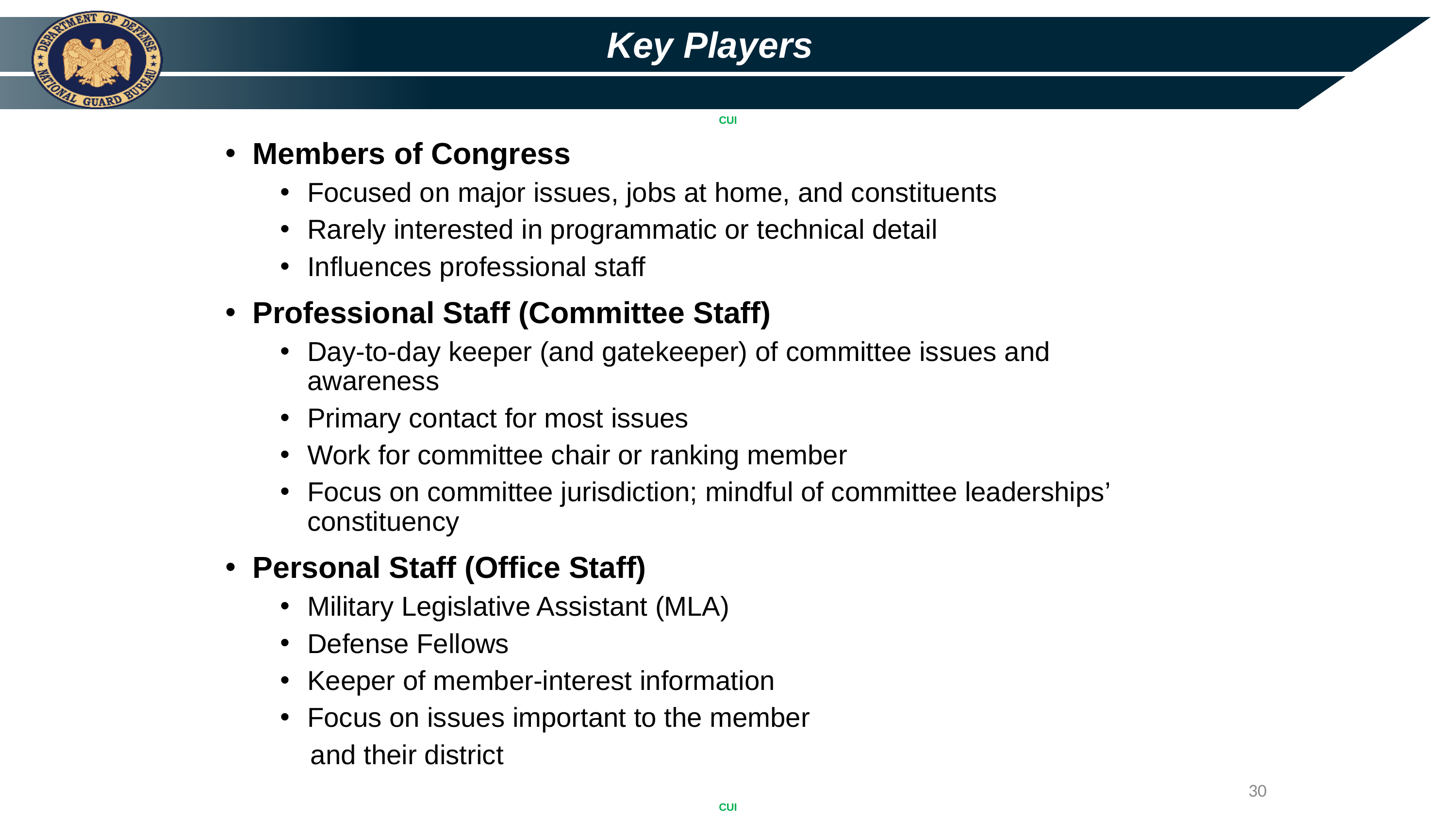

Key Players
Members of Congress
Focused on major issues, jobs at home, and constituents
Rarely interested in programmatic or technical detail
Influences professional staff
Professional Staff (Committee Staff)
Day-to-day keeper (and gatekeeper) of committee issues and awareness
Primary contact for most issues
Work for committee chair or ranking member
Focus on committee jurisdiction; mindful of committee leaderships’ constituency
Personal Staff (Office Staff)
Military Legislative Assistant (MLA)
Defense Fellows
Keeper of member-interest information
Focus on issues important to the member
    and their district

30